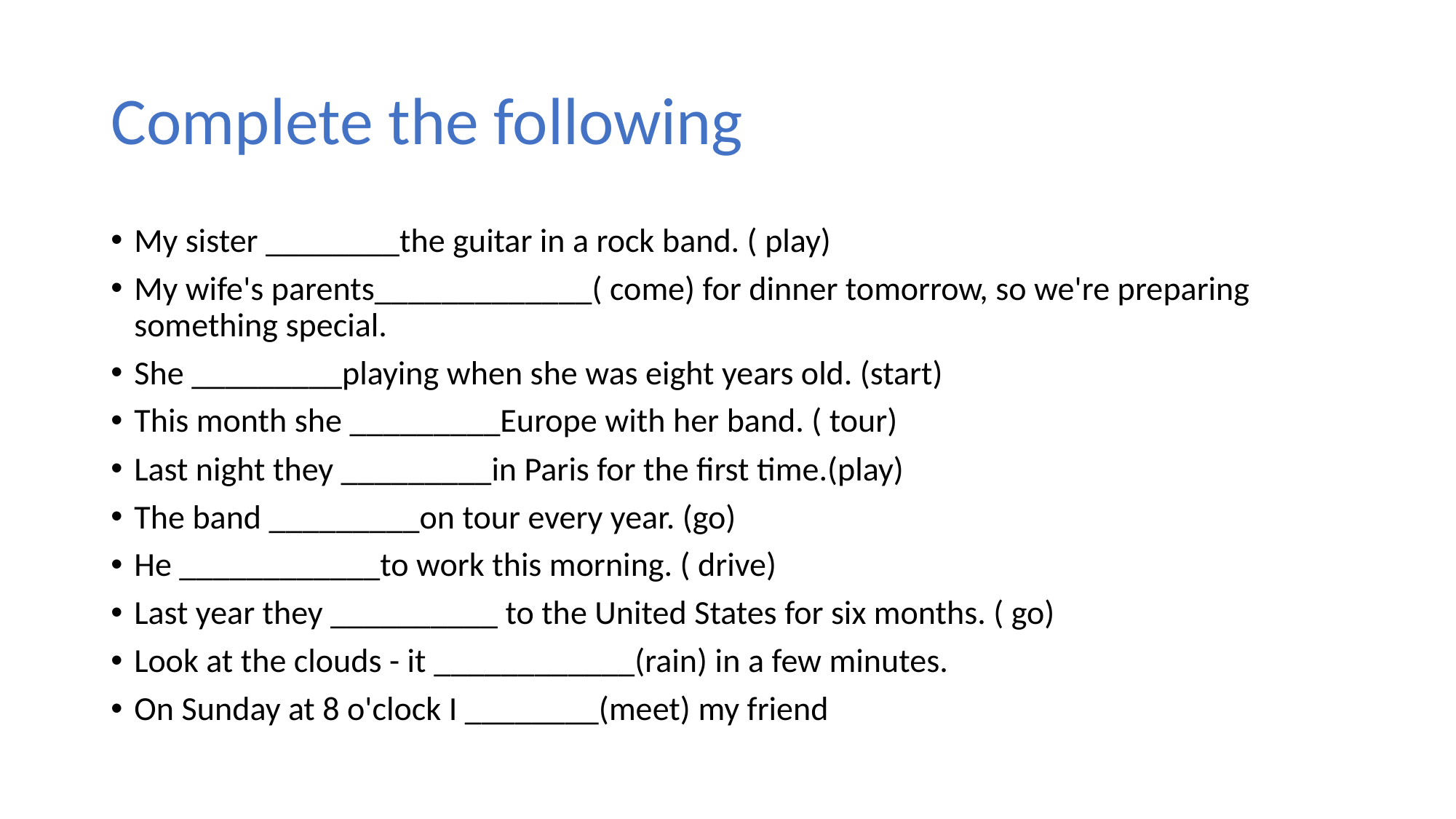

# Complete the following
My sister ________the guitar in a rock band. ( play)
My wife's parents_____________( come) for dinner tomorrow, so we're preparing something special.
She _________playing when she was eight years old. (start)
This month she _________Europe with her band. ( tour)
Last night they _________in Paris for the first time.(play)
The band _________on tour every year. (go)
He ____________to work this morning. ( drive)
Last year they __________ to the United States for six months. ( go)
Look at the clouds - it ____________(rain) in a few minutes.
On Sunday at 8 o'clock I ________(meet) my friend